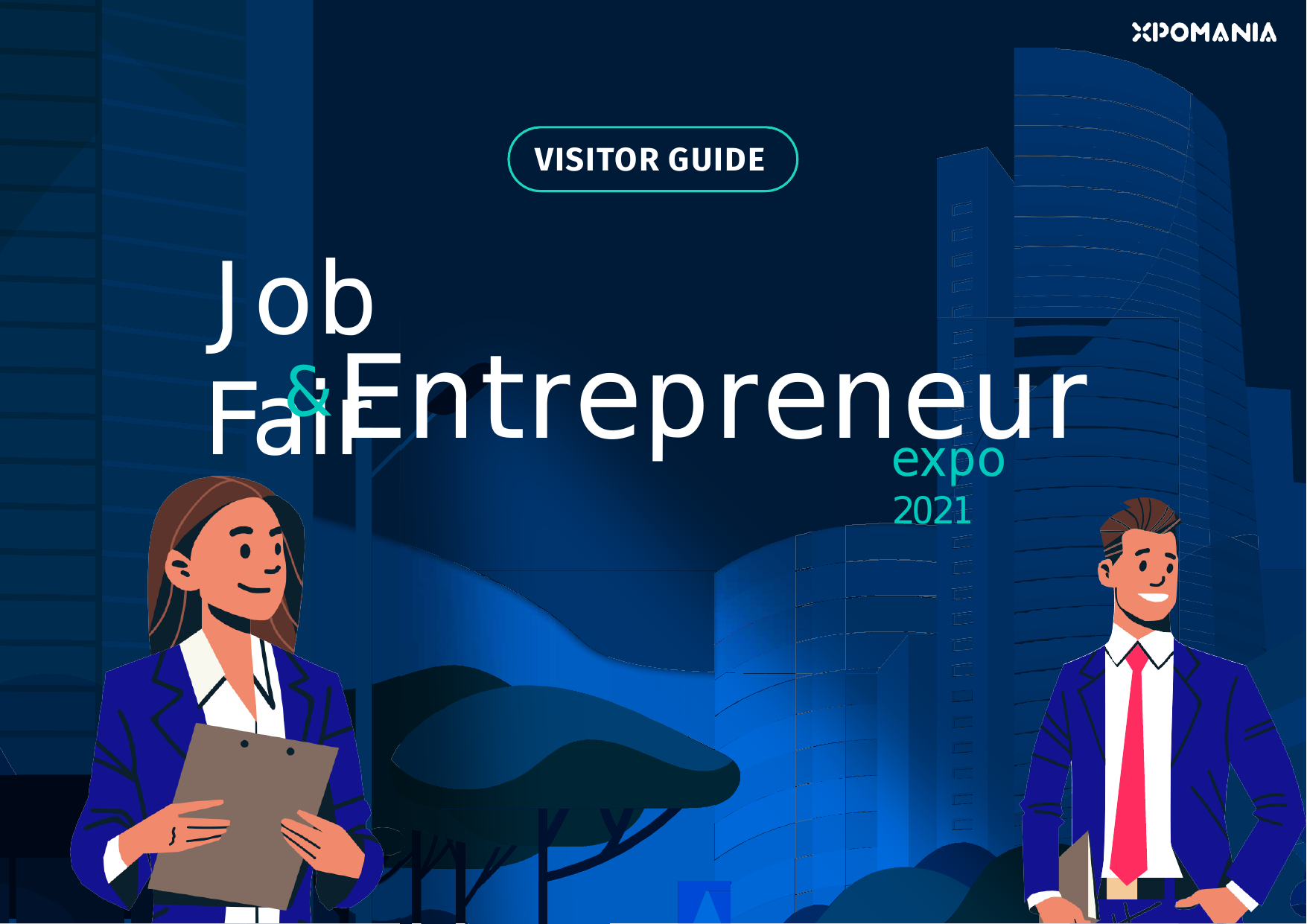

VISITOR GUIDE
# Job Fair
&Entrepreneur
expo 2021